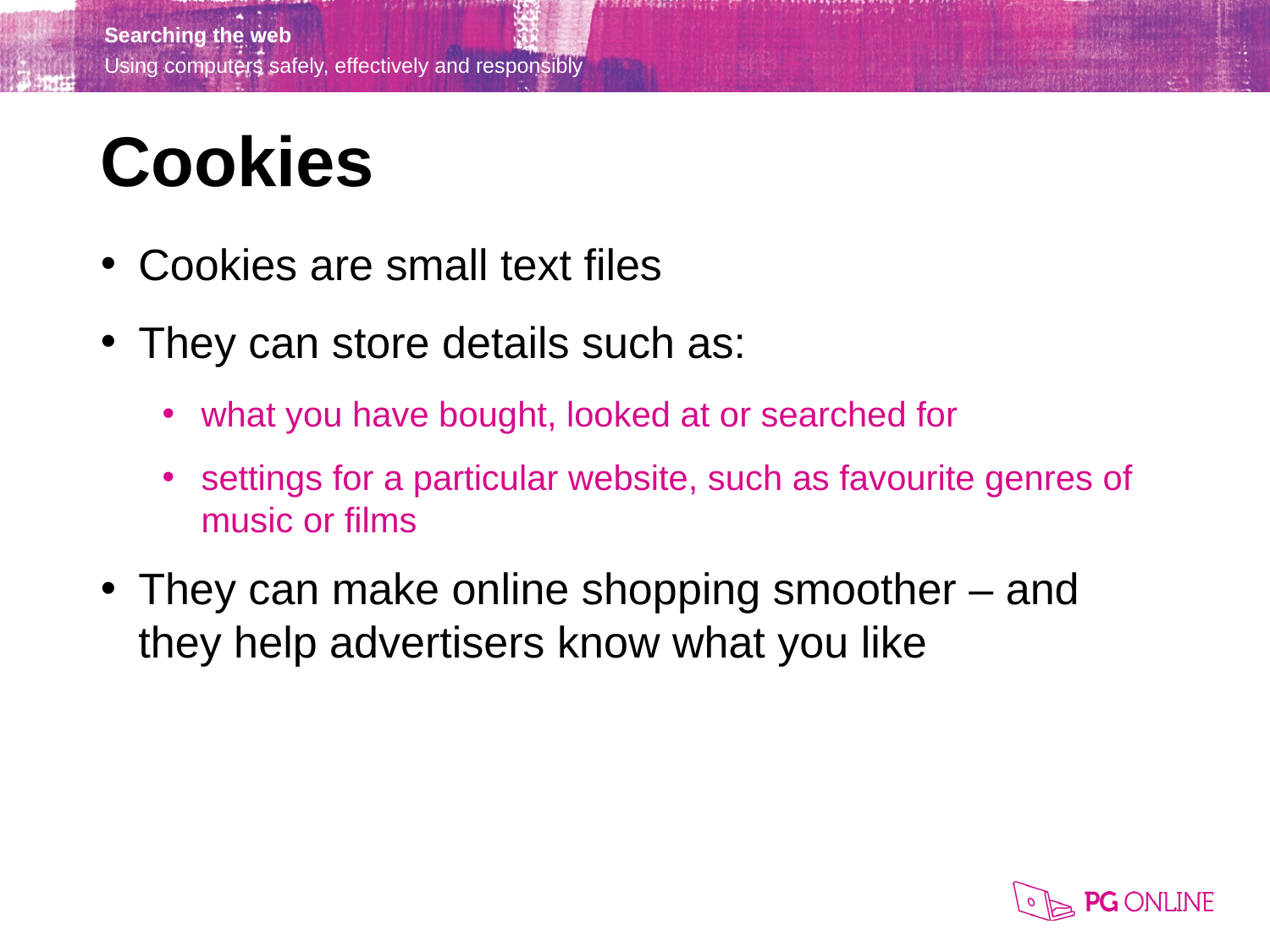

Cookies
Cookies are small text files
They can store details such as:
what you have bought, looked at or searched for
settings for a particular website, such as favourite genres of music or films
They can make online shopping smoother – and they help advertisers know what you like